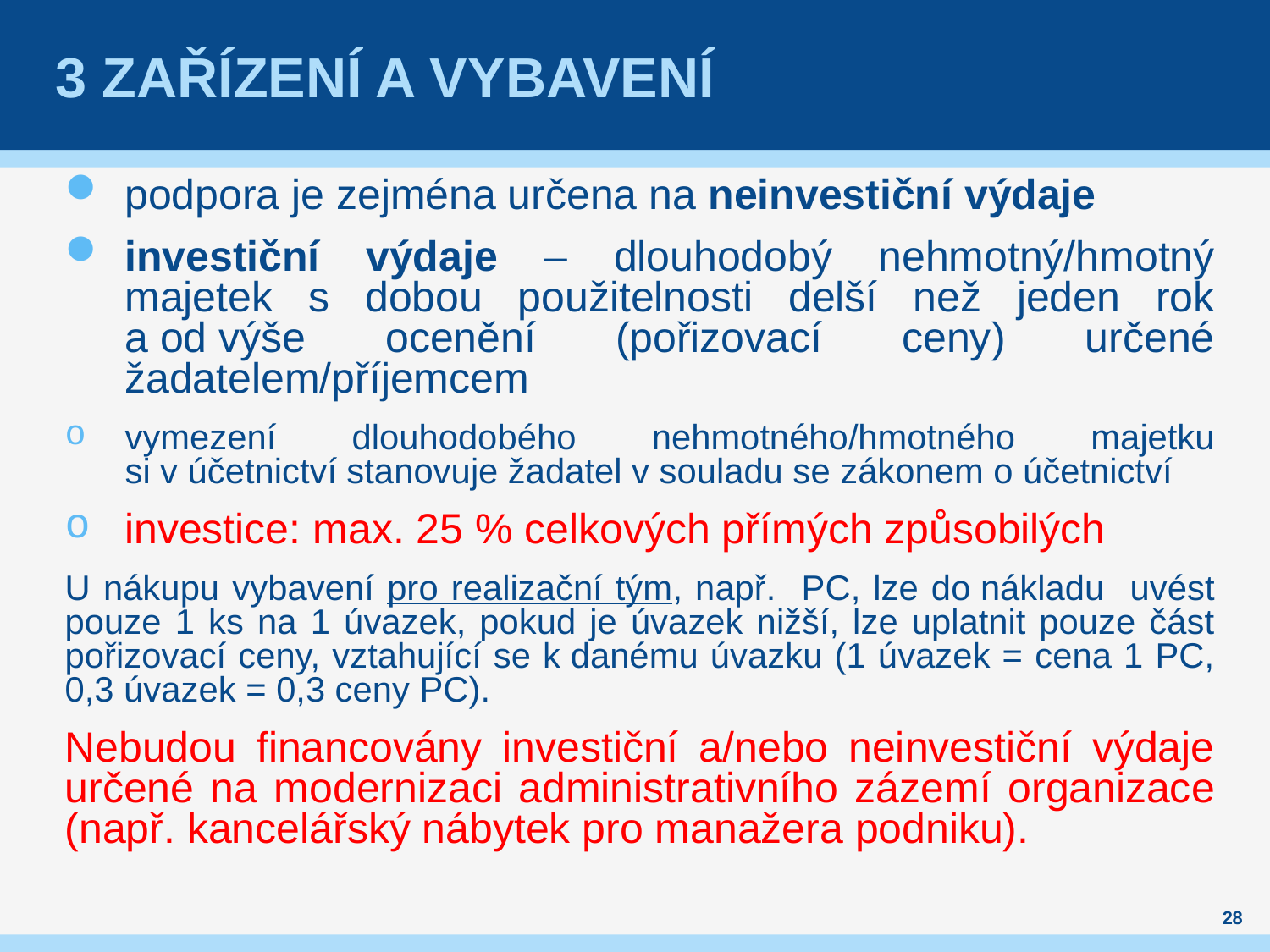

# 3 Zařízení a vybavení
podpora je zejména určena na neinvestiční výdaje
investiční výdaje – dlouhodobý nehmotný/hmotný majetek s dobou použitelnosti delší než jeden rok a od výše ocenění (pořizovací ceny) určené žadatelem/příjemcem
vymezení dlouhodobého nehmotného/hmotného majetku si v účetnictví stanovuje žadatel v souladu se zákonem o účetnictví
investice: max. 25 % celkových přímých způsobilých
U nákupu vybavení pro realizační tým, např.  PC, lze do nákladu  uvést pouze 1 ks na 1 úvazek, pokud je úvazek nižší, lze uplatnit pouze část pořizovací ceny, vztahující se k danému úvazku (1 úvazek = cena 1 PC, 0,3 úvazek = 0,3 ceny PC).
Nebudou financovány investiční a/nebo neinvestiční výdaje určené na modernizaci administrativního zázemí organizace (např. kancelářský nábytek pro manažera podniku).

28